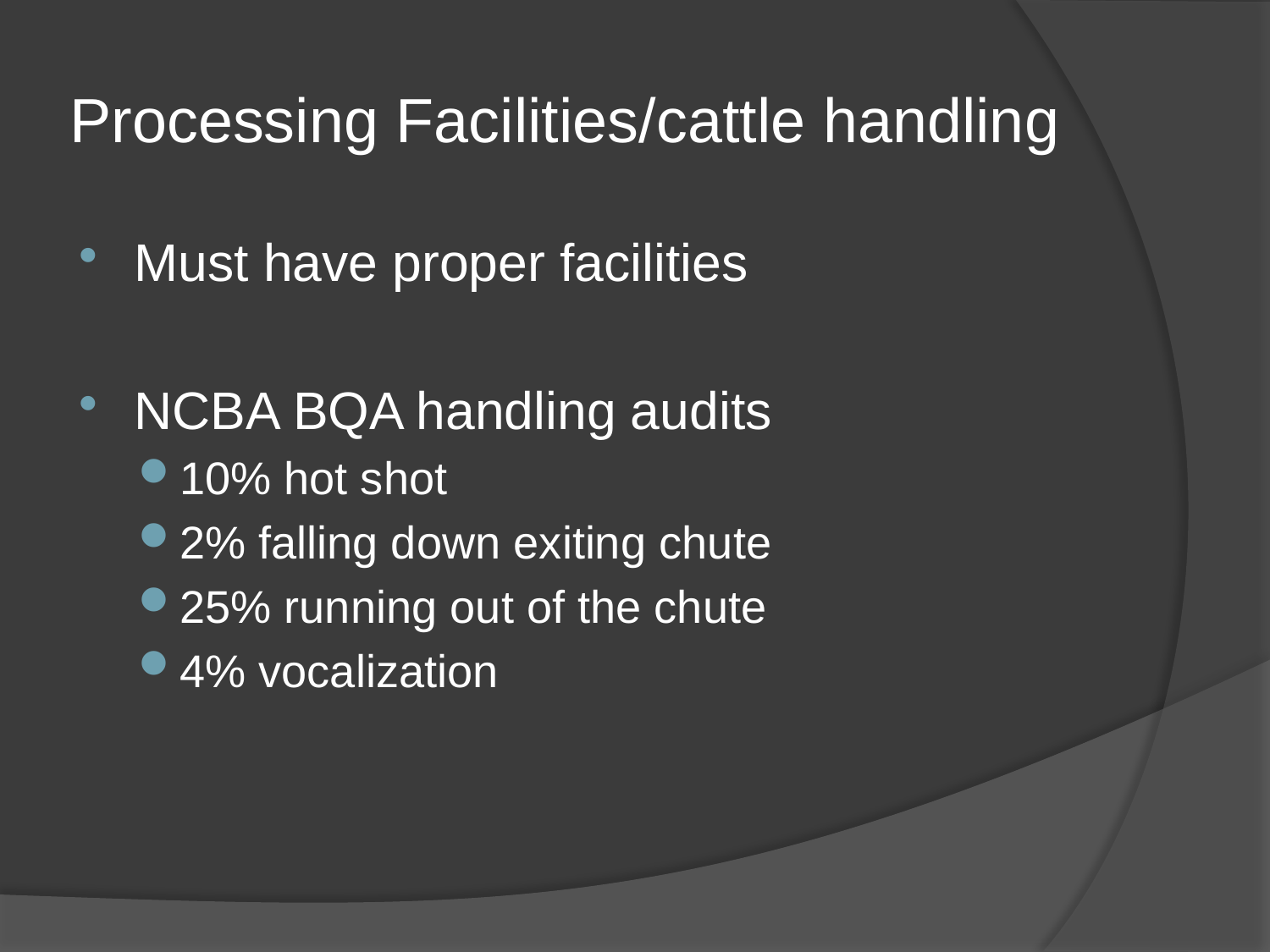

# Processing Facilities/cattle handling
Must have proper facilities

NCBA BQA handling audits
10% hot shot
2% falling down exiting chute
25% running out of the chute
4% vocalization